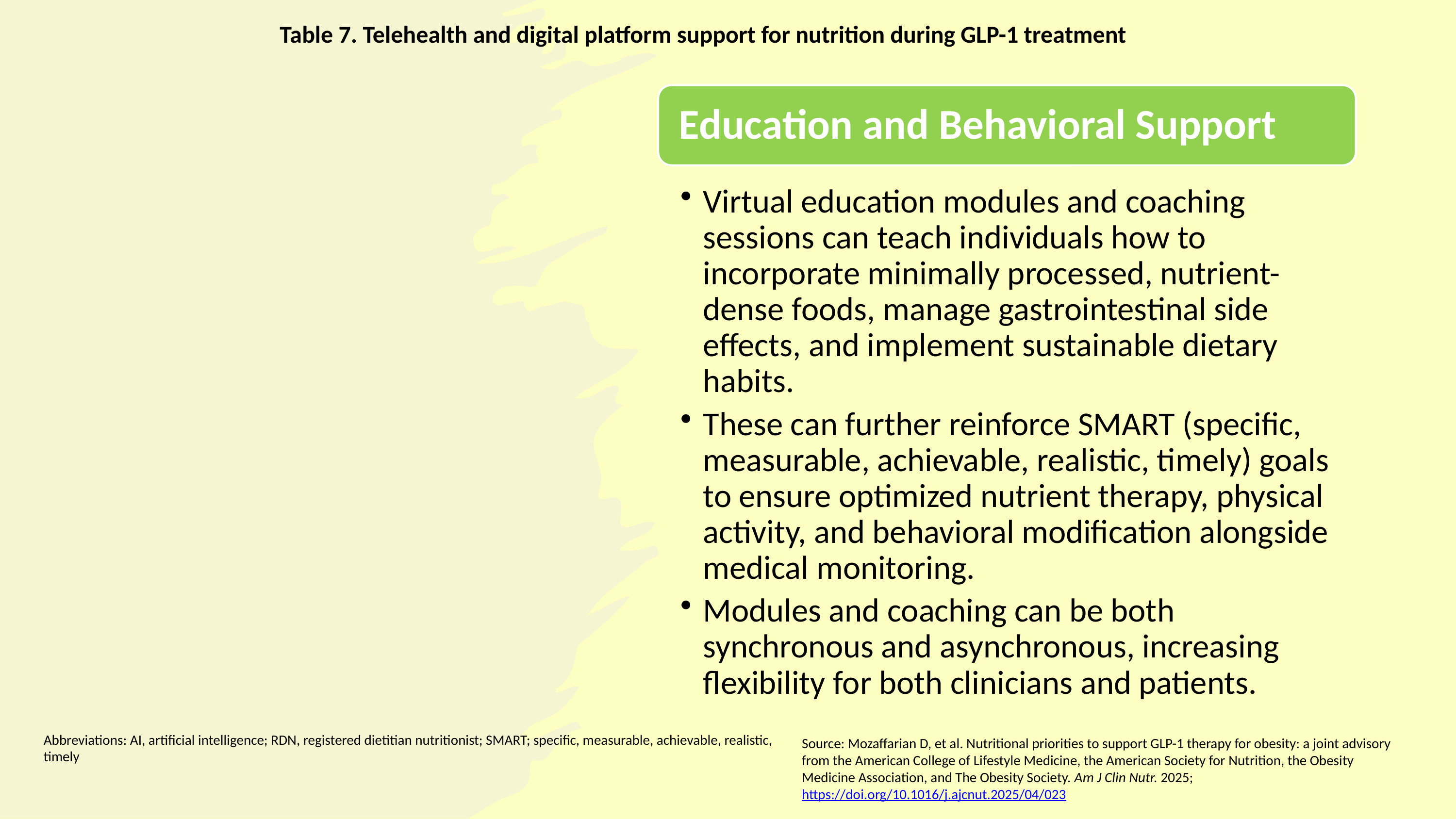

Table 7. Telehealth and digital platform support for nutrition during GLP-1 treatment
Education and Behavioral Support
Virtual education modules and coaching sessions can teach individuals how to incorporate minimally processed, nutrient-dense foods, manage gastrointestinal side effects, and implement sustainable dietary habits.
These can further reinforce SMART (specific, measurable, achievable, realistic, timely) goals to ensure optimized nutrient therapy, physical activity, and behavioral modification alongside medical monitoring.
Modules and coaching can be both synchronous and asynchronous, increasing flexibility for both clinicians and patients.
Abbreviations: AI, artificial intelligence; RDN, registered dietitian nutritionist; SMART; specific, measurable, achievable, realistic, timely
Source: Mozaffarian D, et al. Nutritional priorities to support GLP-1 therapy for obesity: a joint advisory from the American College of Lifestyle Medicine, the American Society for Nutrition, the Obesity Medicine Association, and The Obesity Society. Am J Clin Nutr. 2025; https://doi.org/10.1016/j.ajcnut.2025/04/023